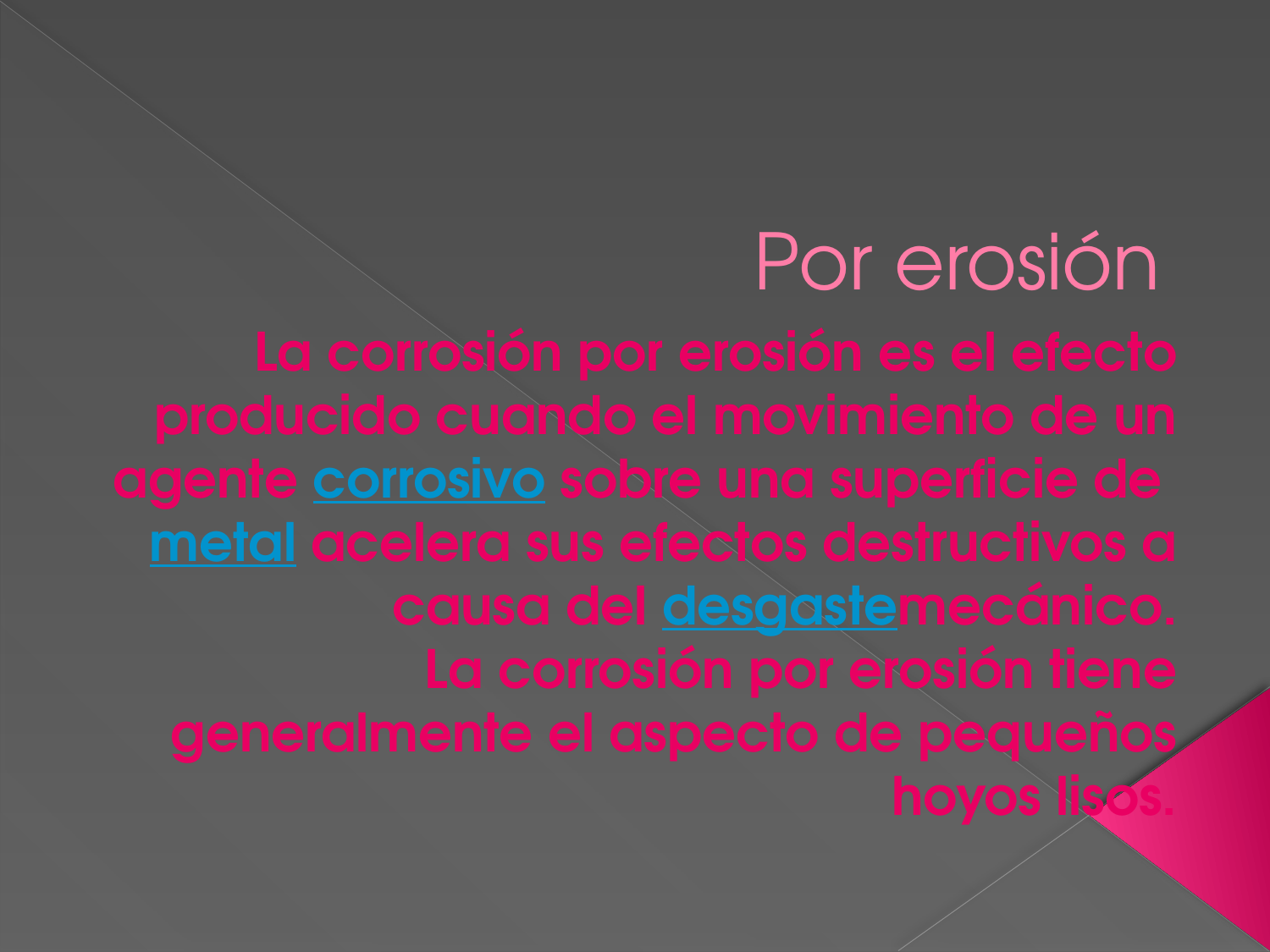

# Por erosión
La corrosión por erosión es el efecto producido cuando el movimiento de un agente corrosivo sobre una superficie de metal acelera sus efectos destructivos a causa del desgastemecánico.
La corrosión por erosión tiene generalmente el aspecto de pequeños hoyos lisos.